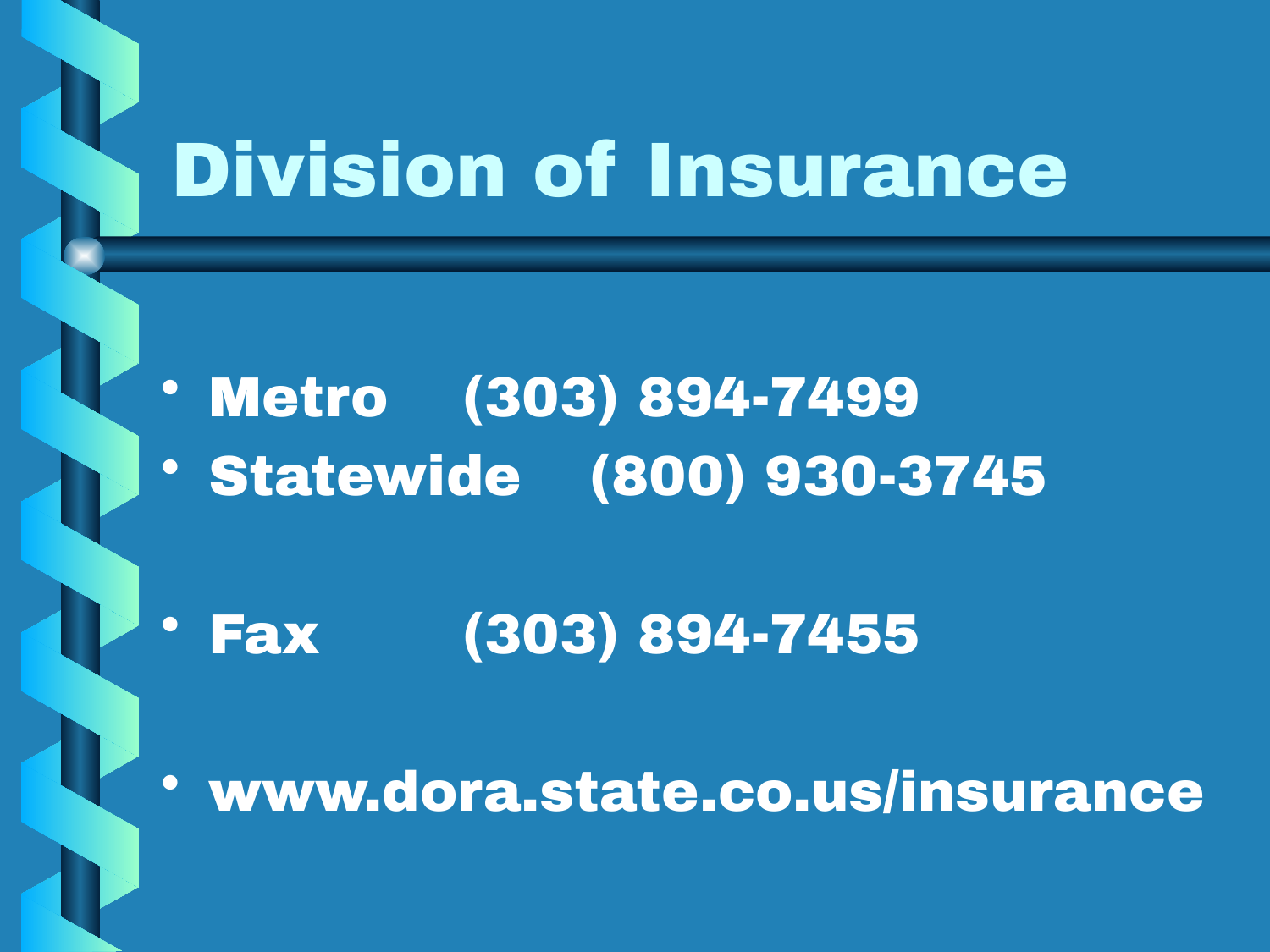

# Division of Insurance

Metro   	(303) 894-7499
Statewide	(800) 930-3745

Fax		(303) 894-7455

www.dora.state.co.us/insurance